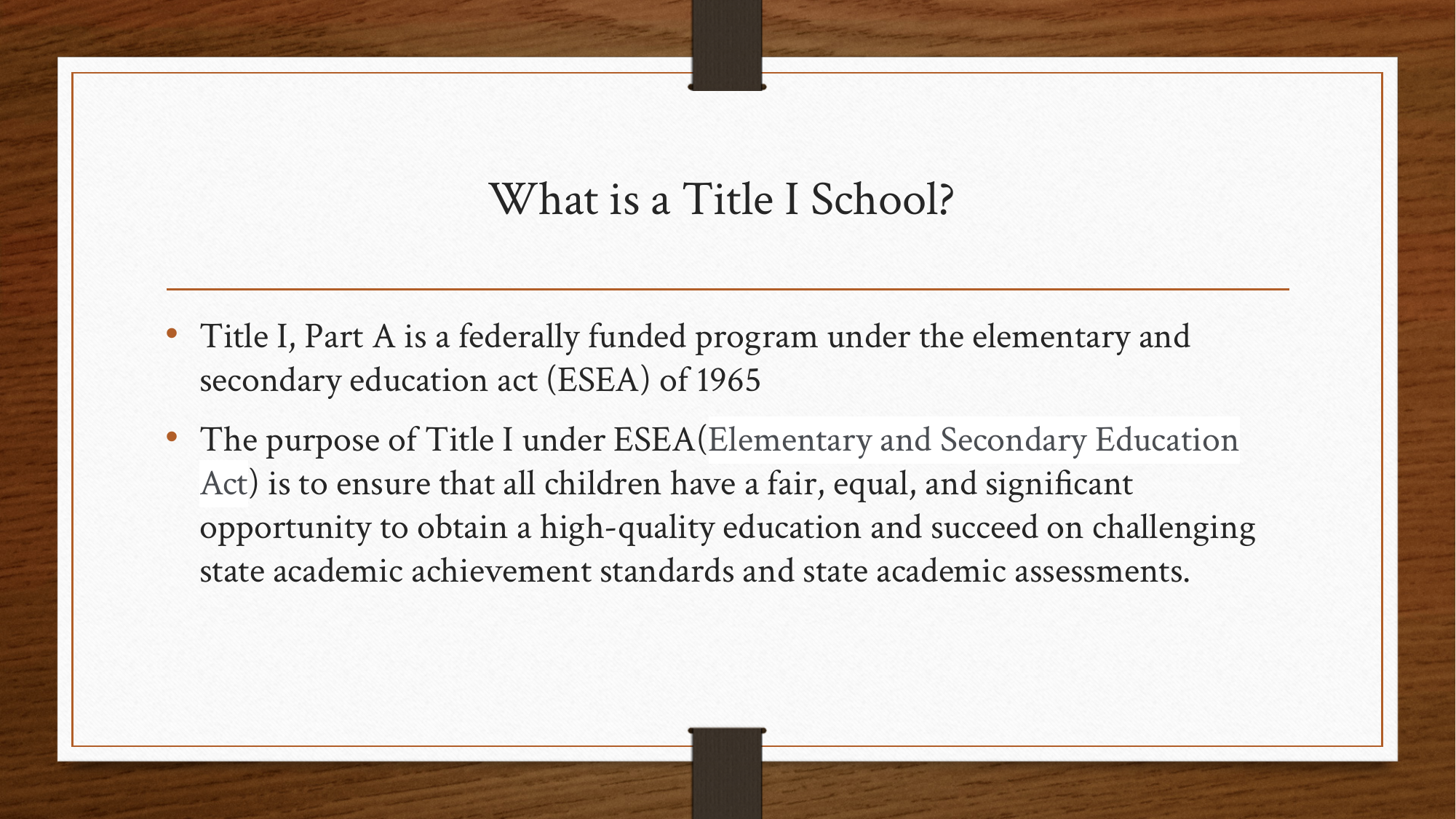

# What is a Title I School?
Title I, Part A is a federally funded program under the elementary and secondary education act (ESEA) of 1965
The purpose of Title I under ESEA(Elementary and Secondary Education Act) is to ensure that all children have a fair, equal, and significant opportunity to obtain a high-quality education and succeed on challenging state academic achievement standards and state academic assessments.